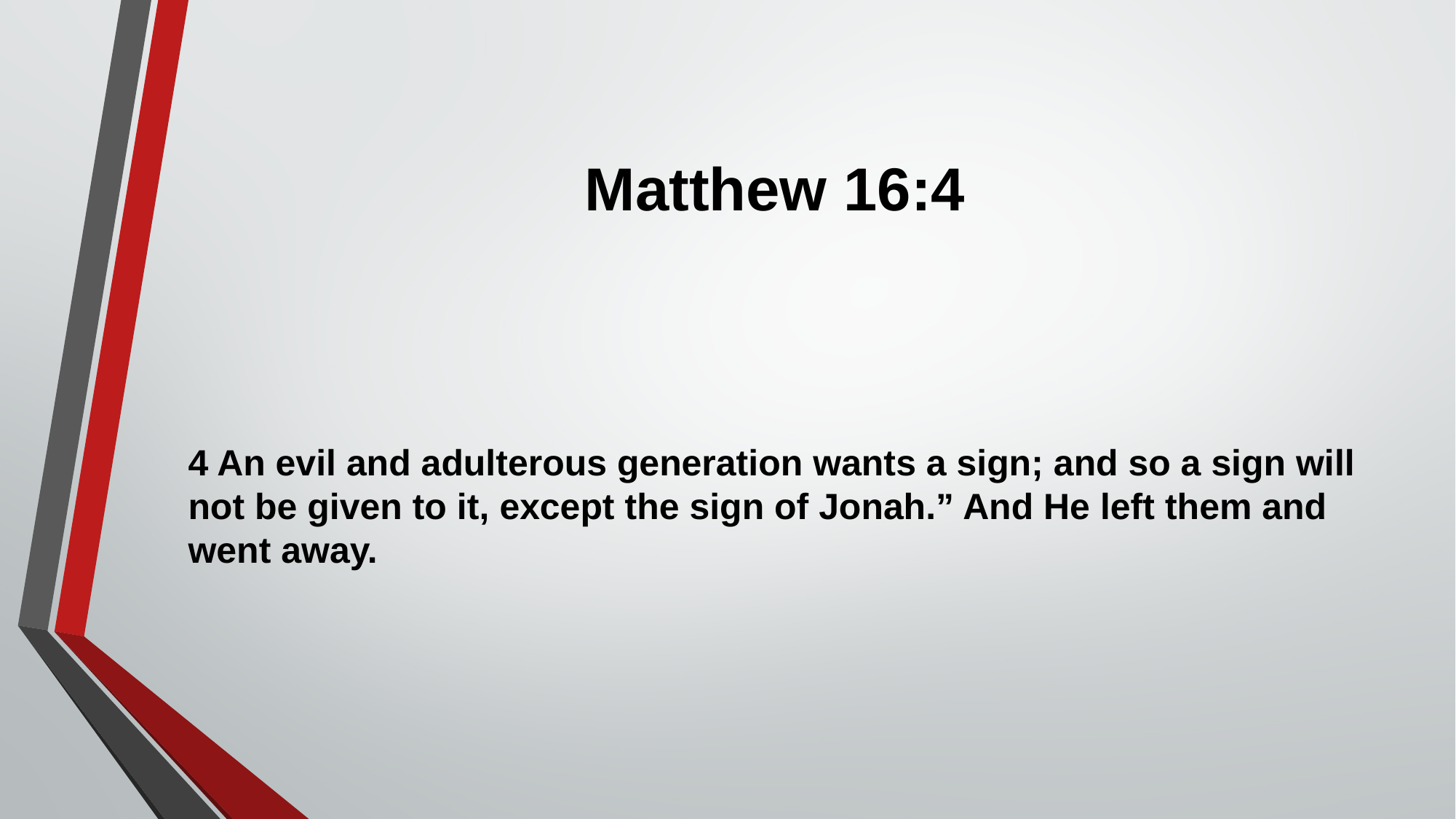

# Matthew 16:4
4 An evil and adulterous generation wants a sign; and so a sign will not be given to it, except the sign of Jonah.” And He left them and went away.